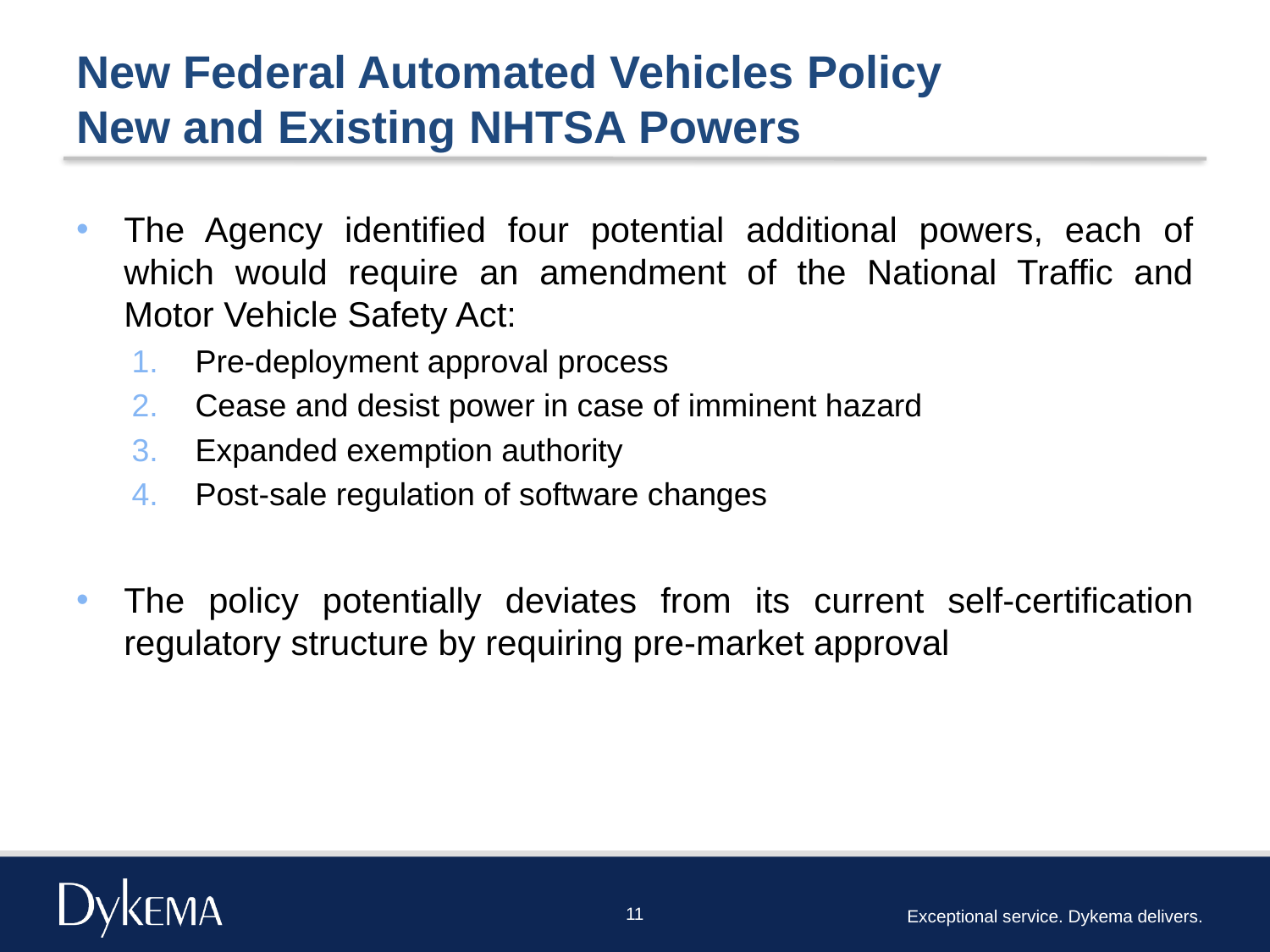

# New Federal Automated Vehicles Policy New and Existing NHTSA Powers
The Agency identified four potential additional powers, each of which would require an amendment of the National Traffic and Motor Vehicle Safety Act:
Pre-deployment approval process
Cease and desist power in case of imminent hazard
Expanded exemption authority
Post-sale regulation of software changes

The policy potentially deviates from its current self-certification regulatory structure by requiring pre-market approval